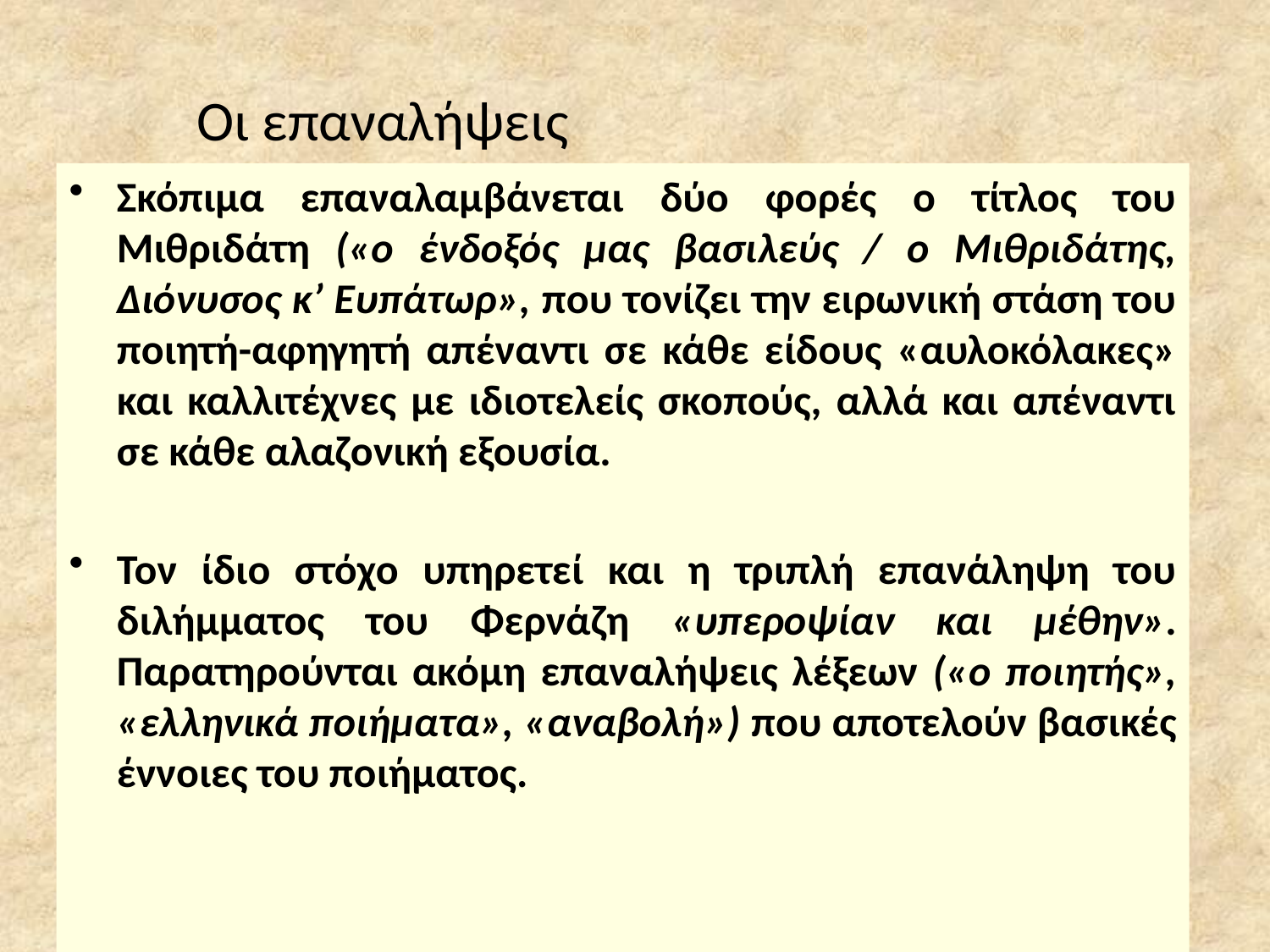

# Οι επαναλήψεις
Σκόπιμα επαναλαμβάνεται δύο φορές ο τίτλος του Μιθριδάτη («ο ένδοξός μας βασιλεύς / ο Μιθριδάτης, Διόνυσος κ’ Ευπάτωρ», που τονίζει την ειρωνική στάση του ποιητή-αφηγητή απέναντι σε κάθε είδους «αυλοκόλακες» και καλλιτέχνες με ιδιοτελείς σκοπούς, αλλά και απέναντι σε κάθε αλαζονική εξουσία.

Τον ίδιο στόχο υπηρετεί και η τριπλή επανάληψη του διλήμματος του Φερνάζη «υπεροψίαν και μέθην». Παρατηρούνται ακόμη επαναλήψεις λέξεων («ο ποιητής», «ελληνικά ποιήματα», «αναβολή») που αποτελούν βασικές έννοιες του ποιήματος.